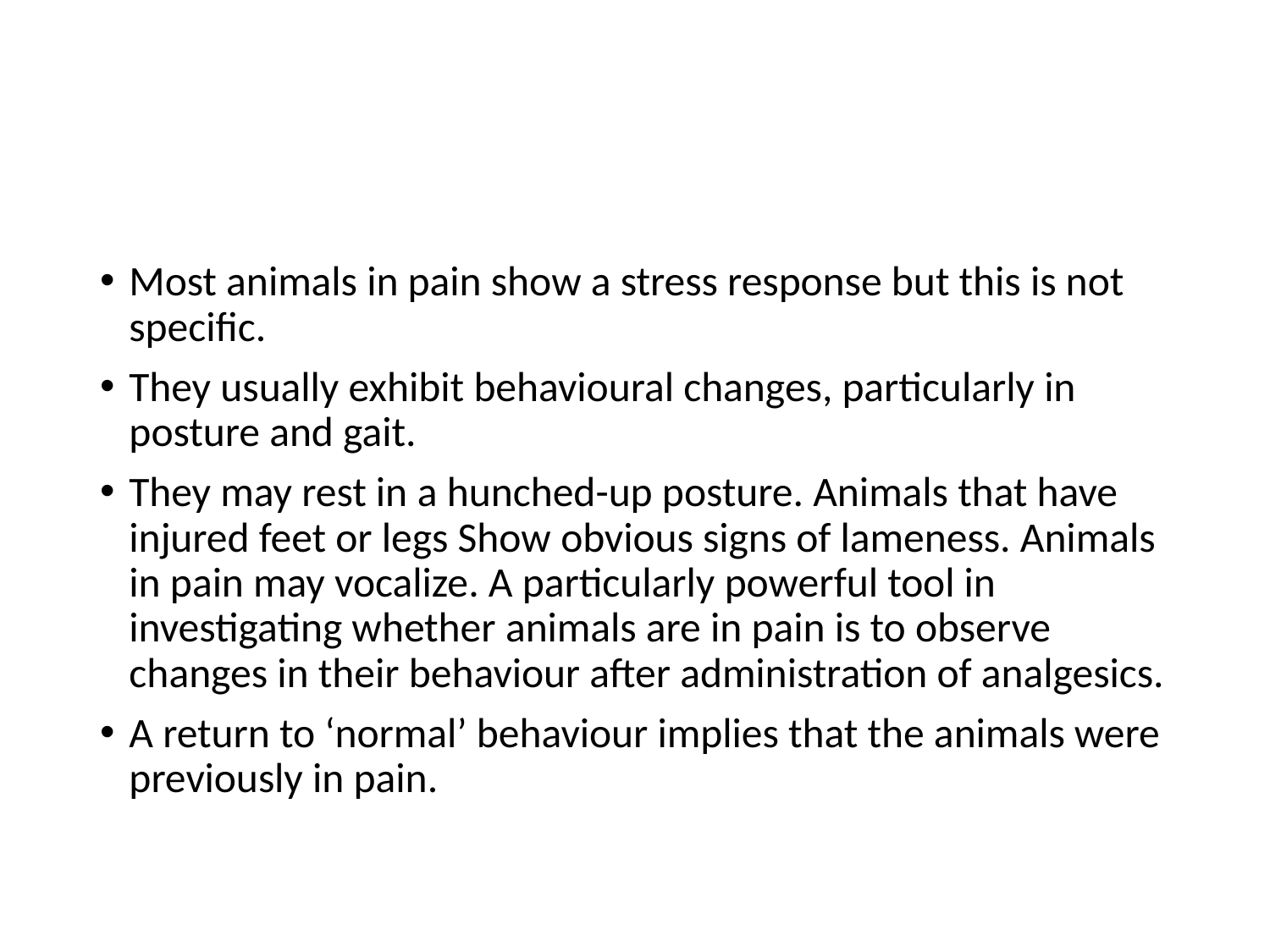

#
Most animals in pain show a stress response but this is not specific.
They usually exhibit behavioural changes, particularly in posture and gait.
They may rest in a hunched-up posture. Animals that have injured feet or legs Show obvious signs of lameness. Animals in pain may vocalize. A particularly powerful tool in investigating whether animals are in pain is to observe changes in their behaviour after administration of analgesics.
A return to ‘normal’ behaviour implies that the animals were previously in pain.